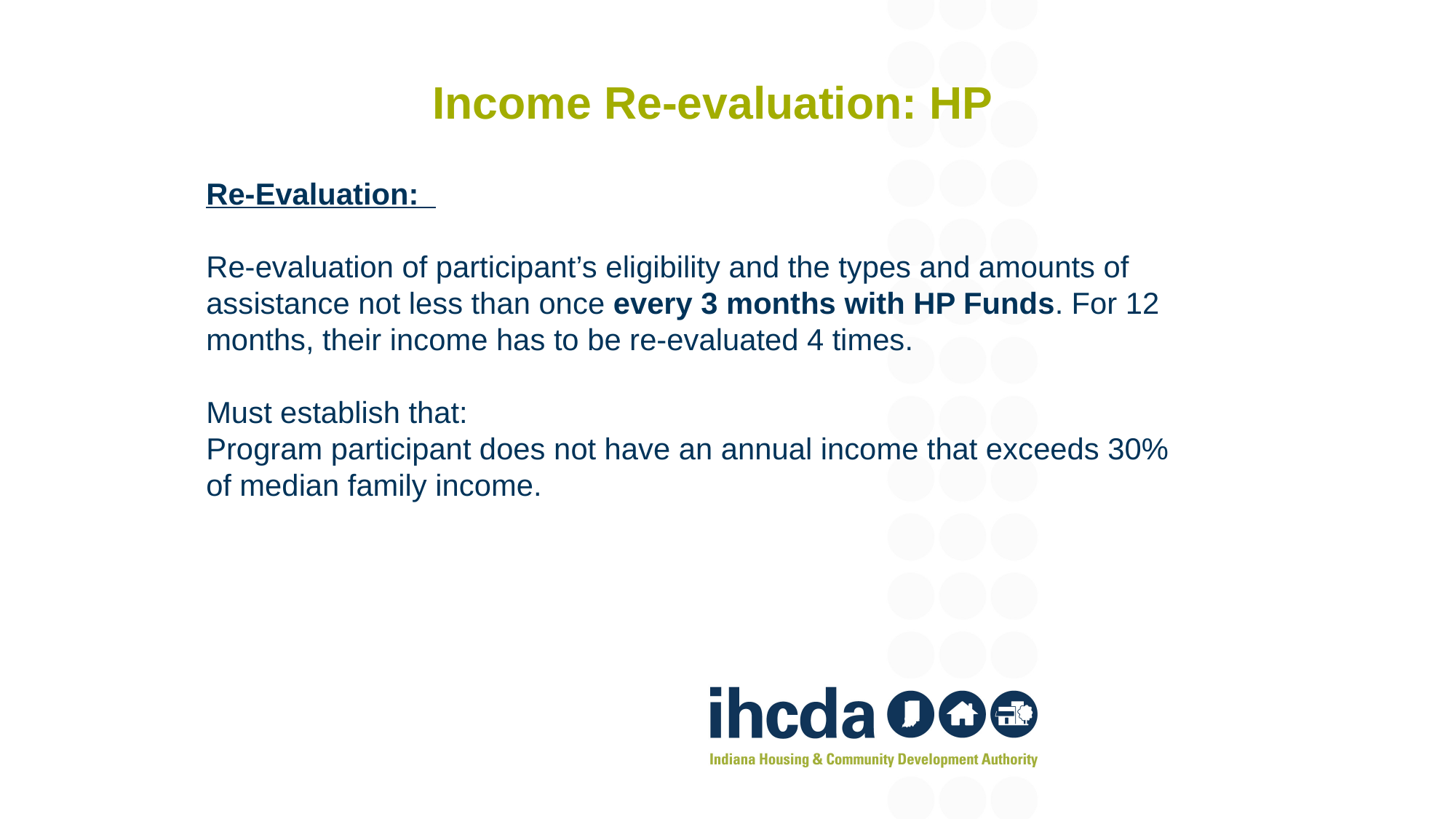

# Income Re-evaluation: HP
Re-Evaluation:

Re-evaluation of participant’s eligibility and the types and amounts of assistance not less than once every 3 months with HP Funds. For 12 months, their income has to be re-evaluated 4 times.

Must establish that:
Program participant does not have an annual income that exceeds 30% of median family income.